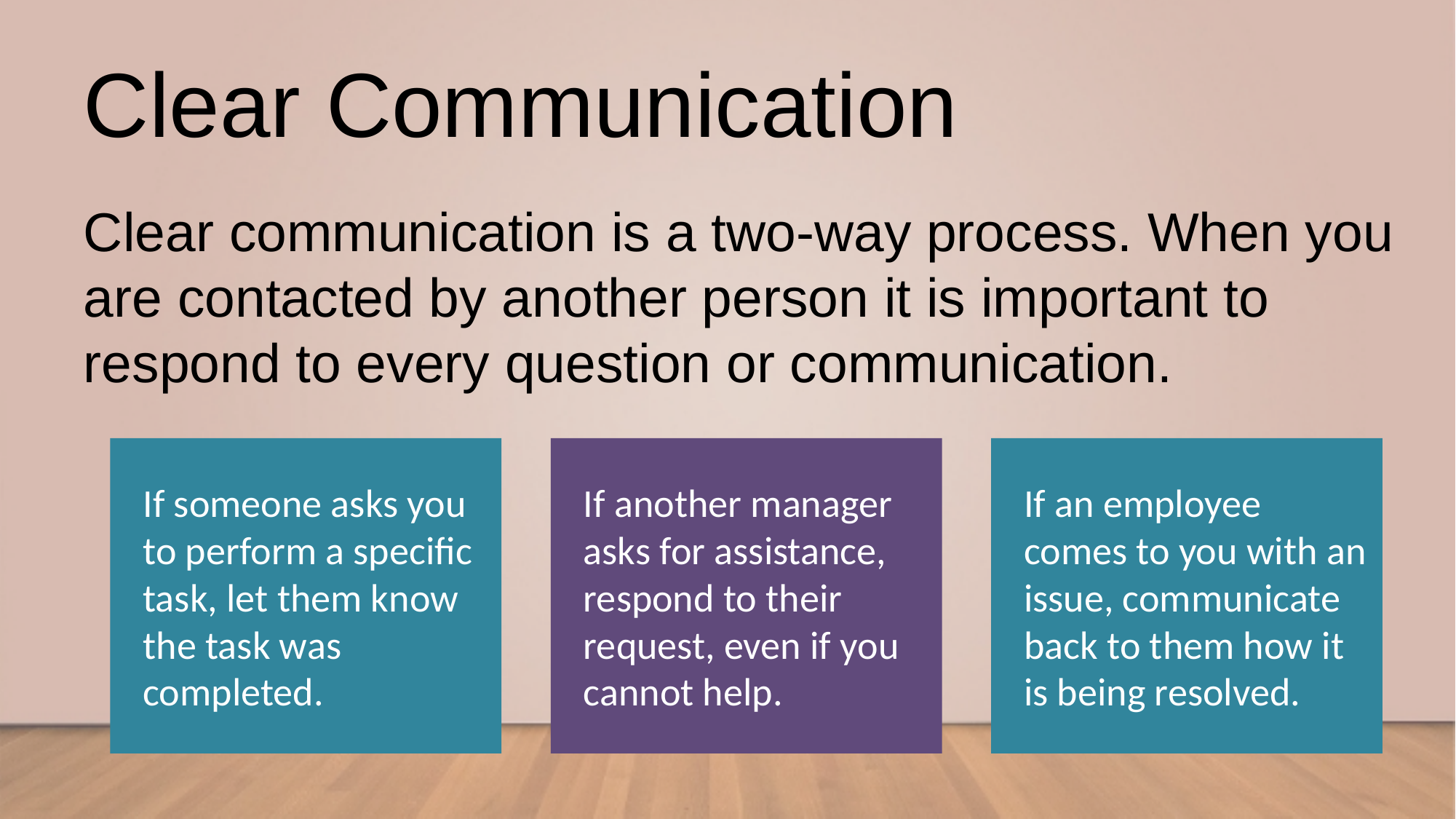

# Clear Communication
Clear communication is a two-way process. When you are contacted by another person it is important to respond to every question or communication.

If someone asks you to perform a specific task, let them know the task was completed.
If another manager asks for assistance, respond to their request, even if you cannot help.
If an employee comes to you with an issue, communicate back to them how it is being resolved.